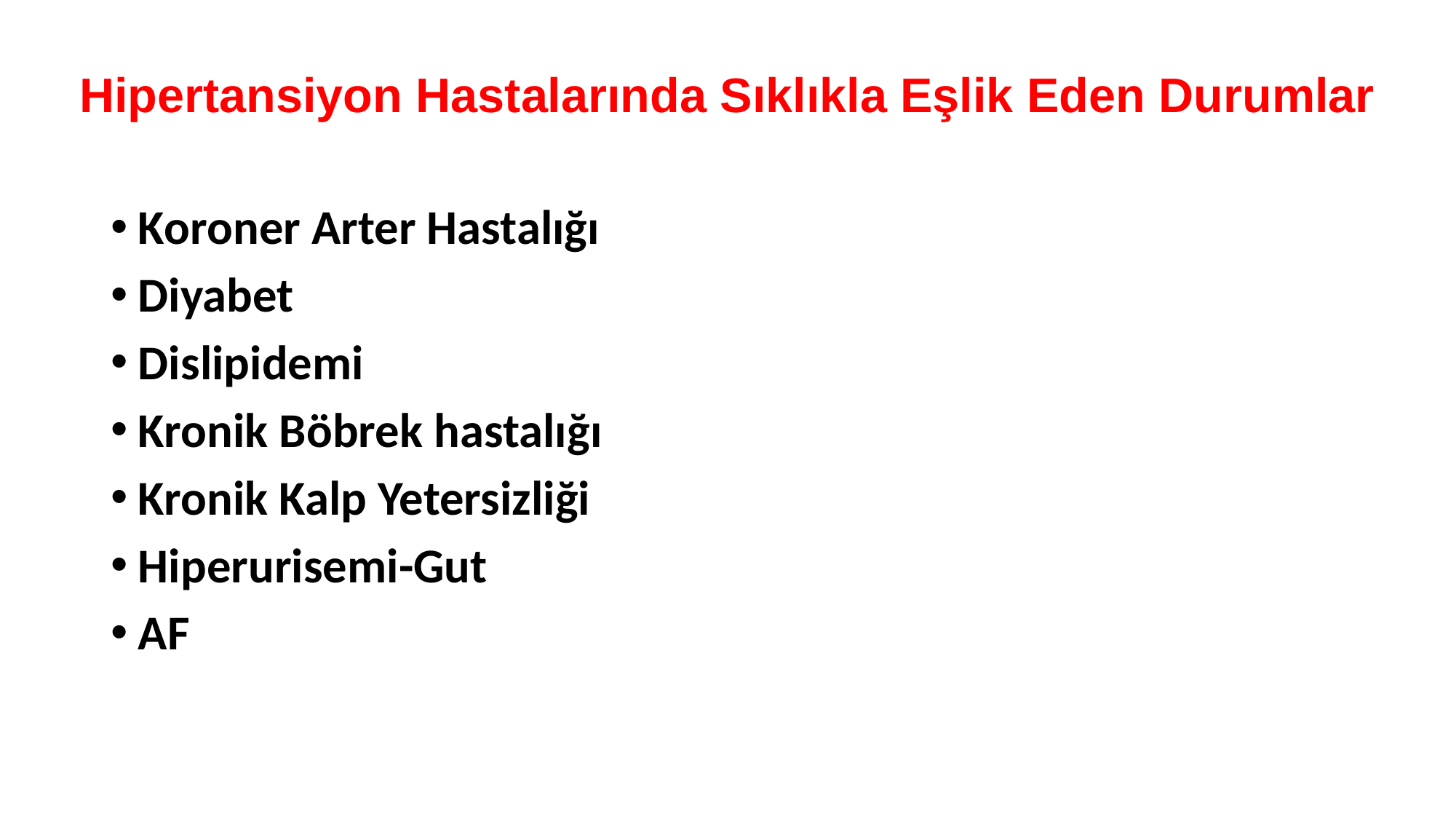

# Hipertansiyon Hastalarında Sıklıkla Eşlik Eden Durumlar
Koroner Arter Hastalığı
Diyabet
Dislipidemi
Kronik Böbrek hastalığı
Kronik Kalp Yetersizliği
Hiperurisemi-Gut
AF